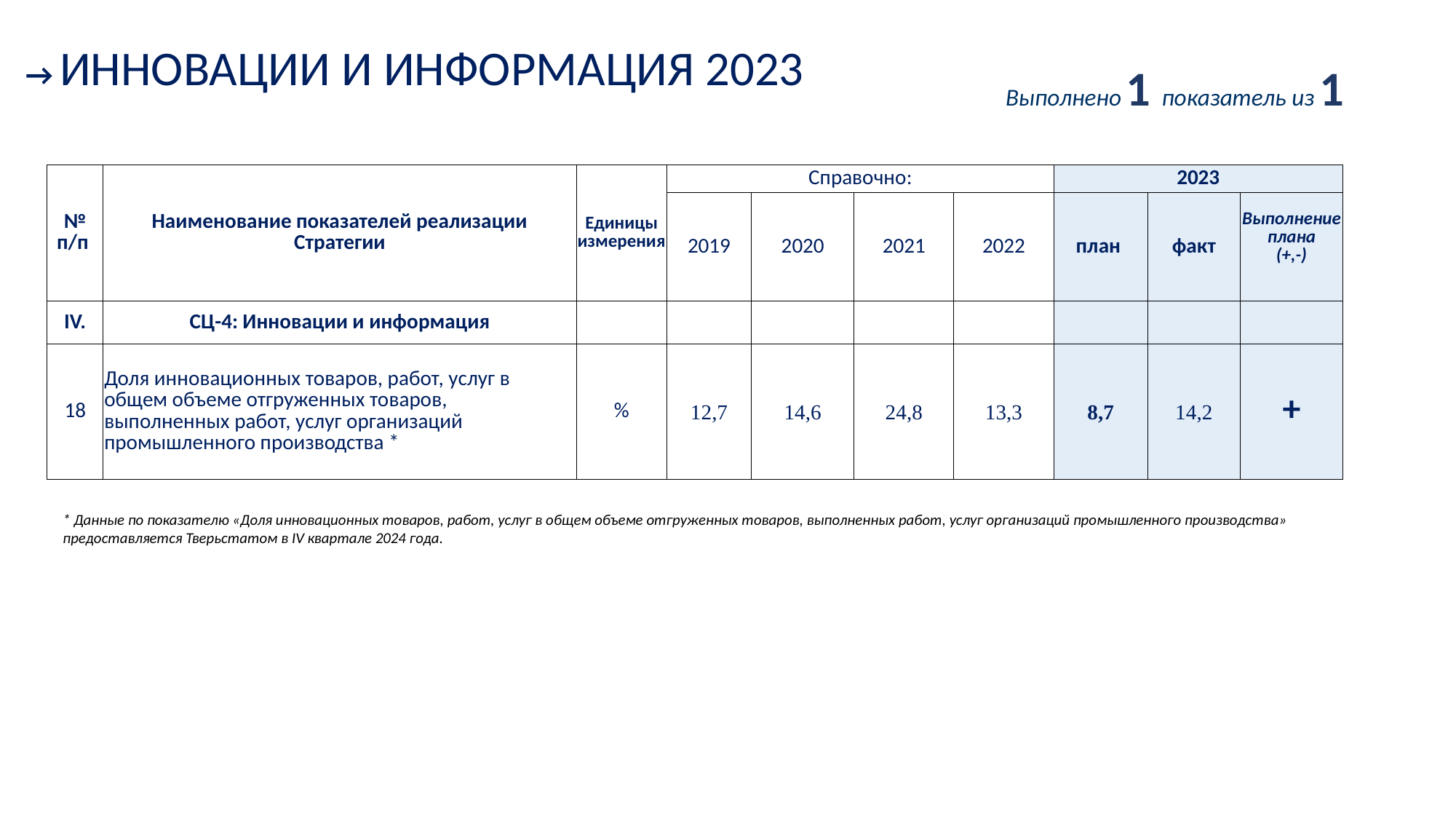

→ ИННОВАЦИИ И ИНФОРМАЦИЯ 2023
Выполнено 1 показатель из 1
| № п/п | Наименование показателей реализации Стратегии | Единицы измерения | Справочно: |  |  |  | 2023 |  |  |
| --- | --- | --- | --- | --- | --- | --- | --- | --- | --- |
|  |  |  | 2019 | 2020 | 2021 | 2022 | план | факт | Выполнение плана (+,-) |
| IV. | СЦ-4: Инновации и информация |  |  |  |  |  |  |  |  |
| 18 | Доля инновационных товаров, работ, услуг в общем объеме отгруженных товаров, выполненных работ, услуг организаций промышленного производства \* | % | 12,7 | 14,6 | 24,8 | 13,3 | 8,7 | 14,2 | + |
* Данные по показателю «Доля инновационных товаров, работ, услуг в общем объеме отгруженных товаров, выполненных работ, услуг организаций промышленного производства»  предоставляется Тверьстатом в IV квартале 2024 года.